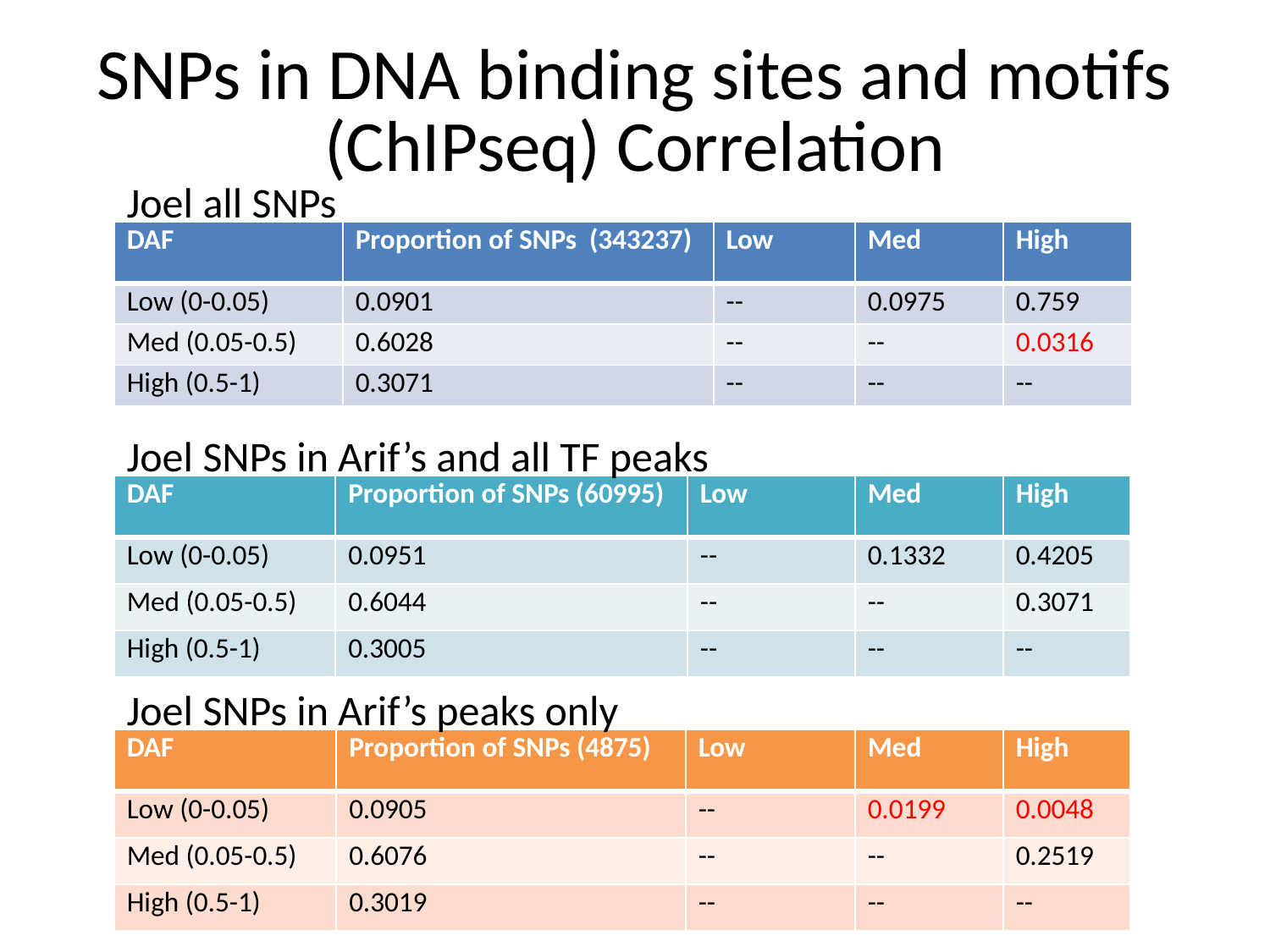

# SNPs in DNA binding sites and motifs (ChIPseq) Correlation
Joel all SNPs
| DAF | Proportion of SNPs (343237) | Low | Med | High |
| --- | --- | --- | --- | --- |
| Low (0-0.05) | 0.0901 | -- | 0.0975 | 0.759 |
| Med (0.05-0.5) | 0.6028 | -- | -- | 0.0316 |
| High (0.5-1) | 0.3071 | -- | -- | -- |
Joel SNPs in Arif’s and all TF peaks
| DAF | Proportion of SNPs (60995) | Low | Med | High |
| --- | --- | --- | --- | --- |
| Low (0-0.05) | 0.0951 | -- | 0.1332 | 0.4205 |
| Med (0.05-0.5) | 0.6044 | -- | -- | 0.3071 |
| High (0.5-1) | 0.3005 | -- | -- | -- |
Joel SNPs in Arif’s peaks only
| DAF | Proportion of SNPs (4875) | Low | Med | High |
| --- | --- | --- | --- | --- |
| Low (0-0.05) | 0.0905 | -- | 0.0199 | 0.0048 |
| Med (0.05-0.5) | 0.6076 | -- | -- | 0.2519 |
| High (0.5-1) | 0.3019 | -- | -- | -- |